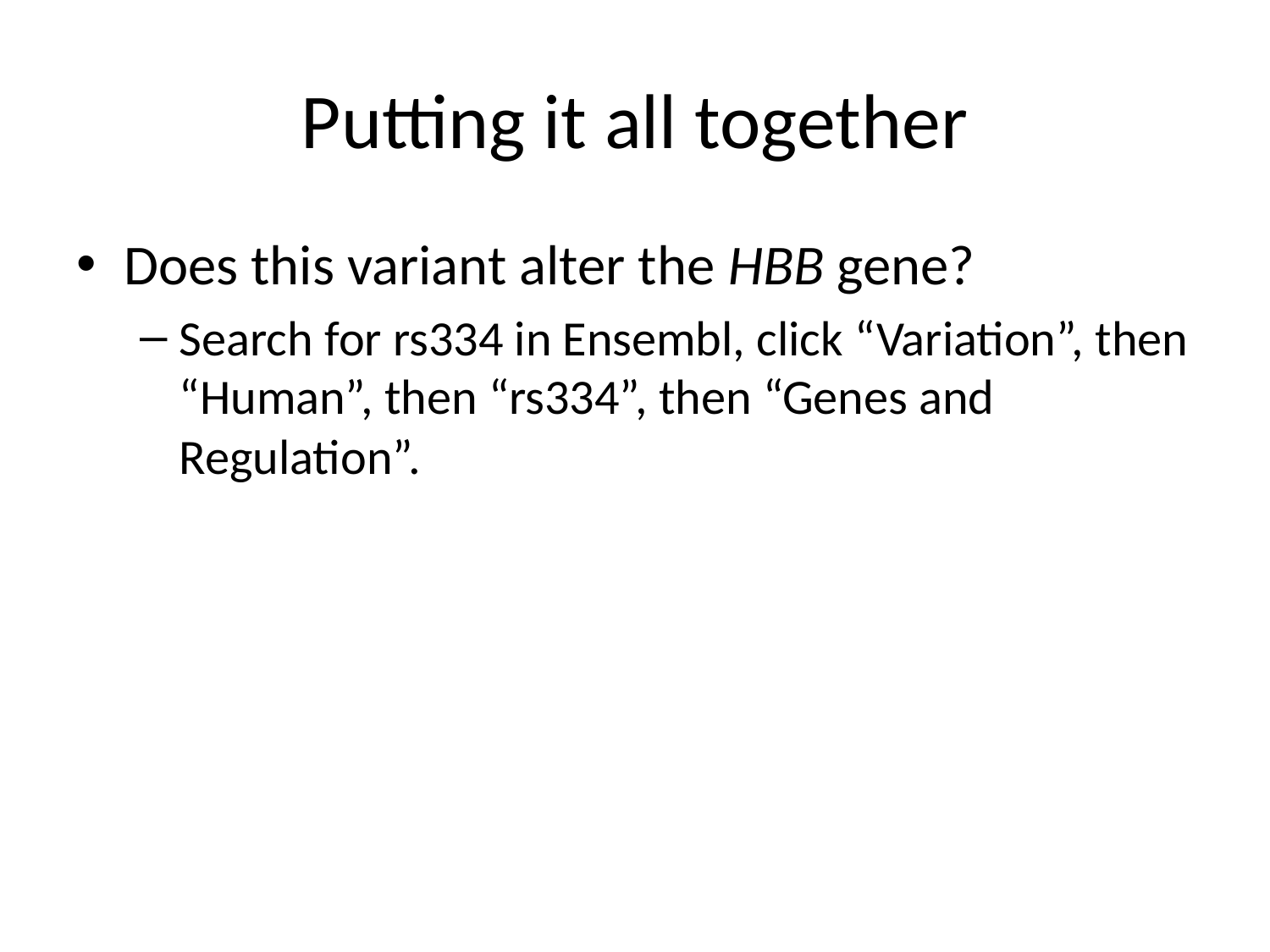

# Putting it all together
Does this variant alter the HBB gene?
Search for rs334 in Ensembl, click “Variation”, then “Human”, then “rs334”, then “Genes and Regulation”.